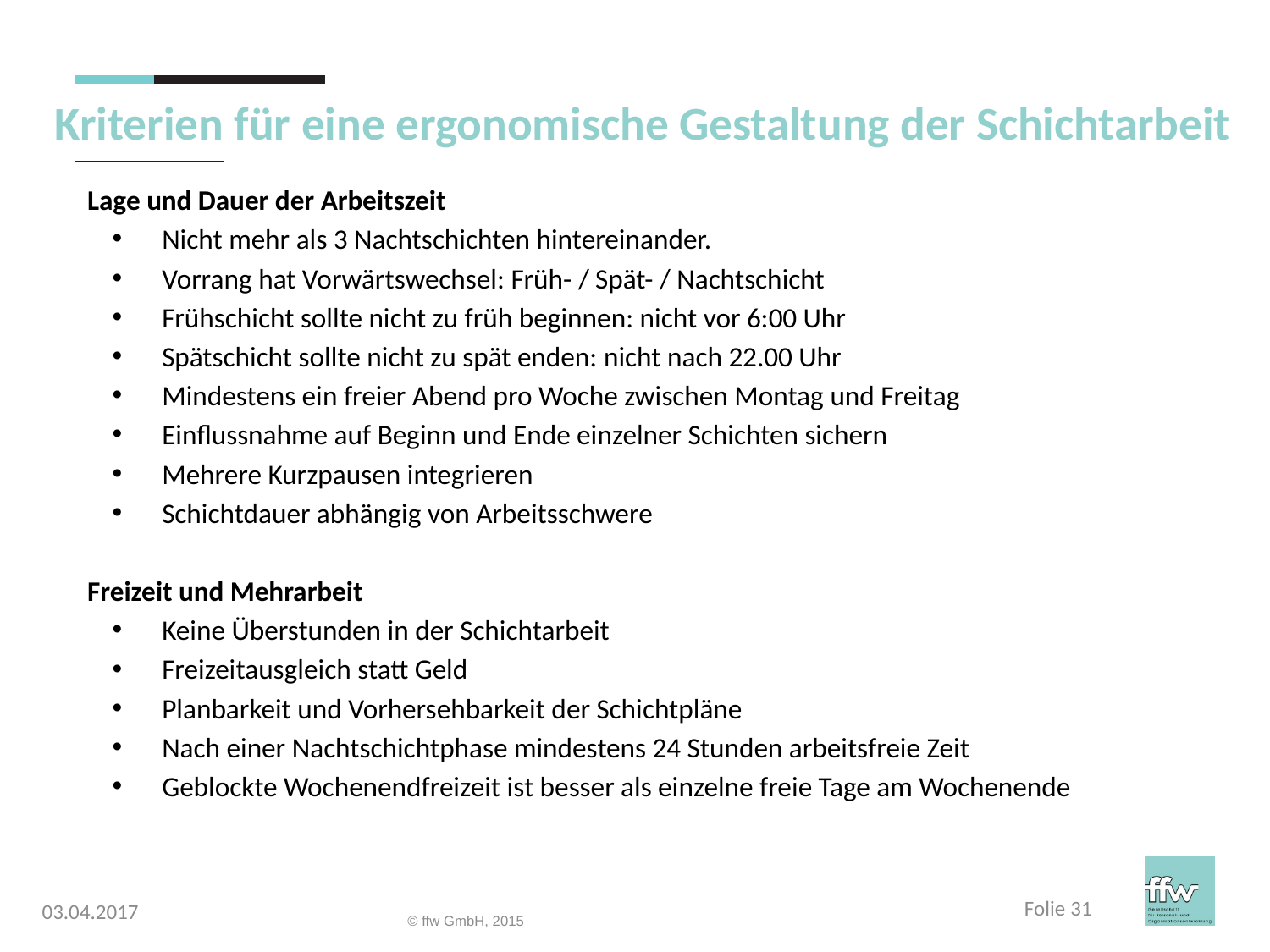

# Kriterien für eine ergonomische Gestaltung der Schichtarbeit
Lage und Dauer der Arbeitszeit
Nicht mehr als 3 Nachtschichten hintereinander.
Vorrang hat Vorwärtswechsel: Früh- / Spät- / Nachtschicht
Frühschicht sollte nicht zu früh beginnen: nicht vor 6:00 Uhr
Spätschicht sollte nicht zu spät enden: nicht nach 22.00 Uhr
Mindestens ein freier Abend pro Woche zwischen Montag und Freitag
Einflussnahme auf Beginn und Ende einzelner Schichten sichern
Mehrere Kurzpausen integrieren
Schichtdauer abhängig von Arbeitsschwere

Freizeit und Mehrarbeit
Keine Überstunden in der Schichtarbeit
Freizeitausgleich statt Geld
Planbarkeit und Vorhersehbarkeit der Schichtpläne
Nach einer Nachtschichtphase mindestens 24 Stunden arbeitsfreie Zeit
Geblockte Wochenendfreizeit ist besser als einzelne freie Tage am Wochenende
Folie 31
03.04.2017
© ffw GmbH, 2015